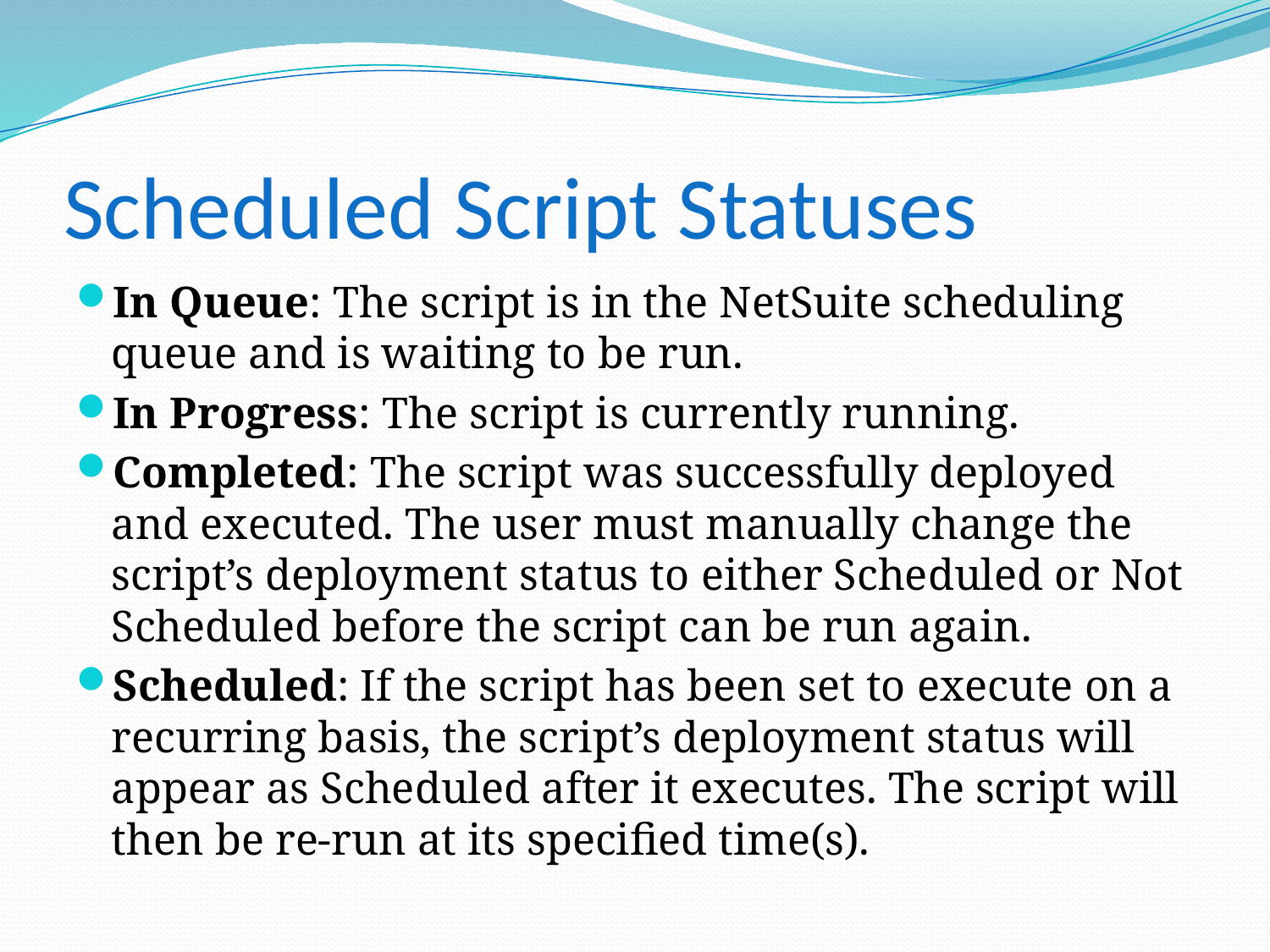

# Scheduled Script Statuses
In Queue: The script is in the NetSuite scheduling queue and is waiting to be run.
In Progress: The script is currently running.
Completed: The script was successfully deployed and executed. The user must manually change the script’s deployment status to either Scheduled or Not Scheduled before the script can be run again.
Scheduled: If the script has been set to execute on a recurring basis, the script’s deployment status will appear as Scheduled after it executes. The script will then be re-run at its specified time(s).